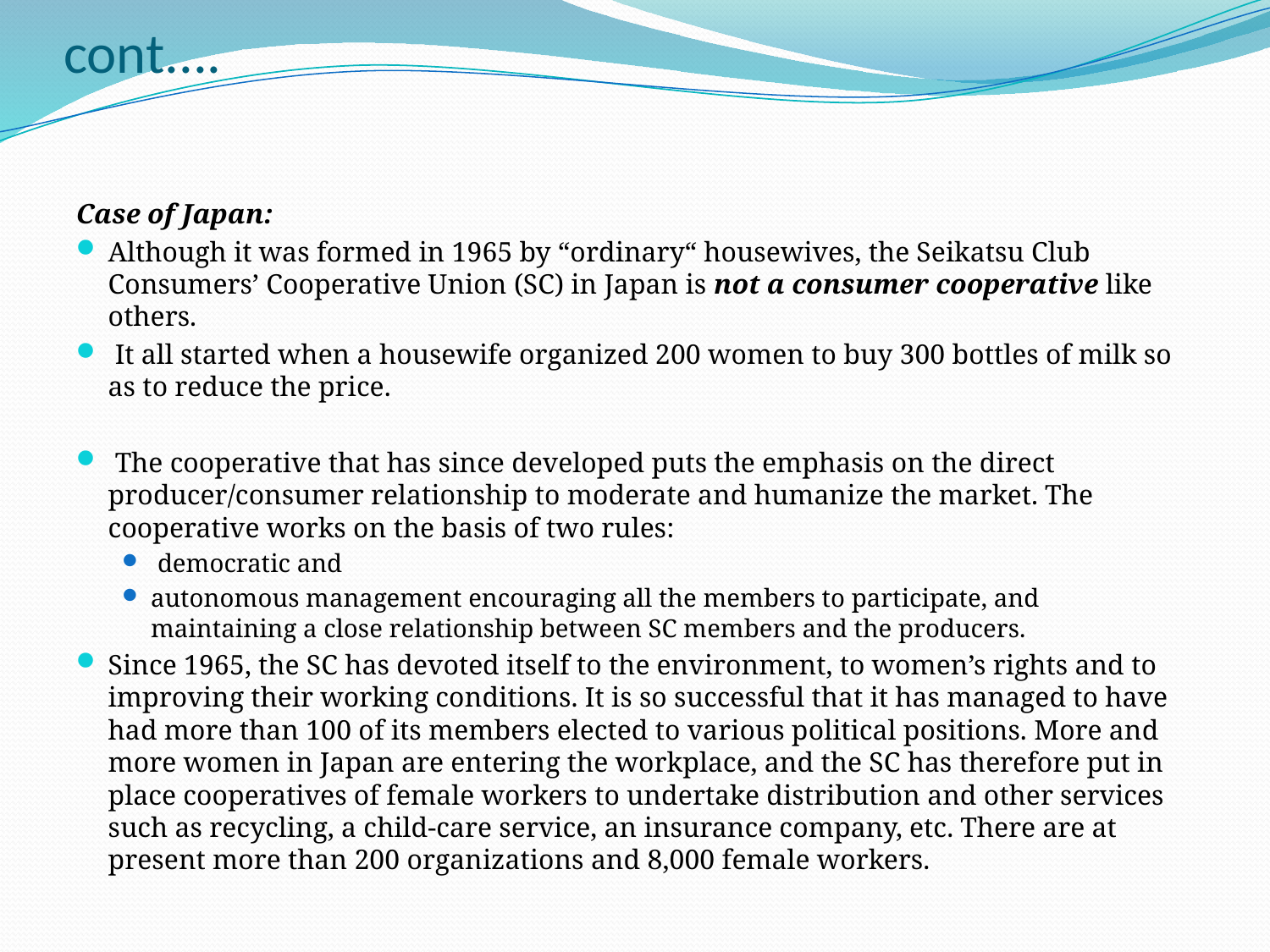

# cont....
Case of Japan:
Although it was formed in 1965 by “ordinary“ housewives, the Seikatsu Club Consumers’ Cooperative Union (SC) in Japan is not a consumer cooperative like others.
 It all started when a housewife organized 200 women to buy 300 bottles of milk so as to reduce the price.

 The cooperative that has since developed puts the emphasis on the direct producer/consumer relationship to moderate and humanize the market. The cooperative works on the basis of two rules:
 democratic and
autonomous management encouraging all the members to participate, and maintaining a close relationship between SC members and the producers.
Since 1965, the SC has devoted itself to the environment, to women’s rights and to improving their working conditions. It is so successful that it has managed to have had more than 100 of its members elected to various political positions. More and more women in Japan are entering the workplace, and the SC has therefore put in place cooperatives of female workers to undertake distribution and other services such as recycling, a child-care service, an insurance company, etc. There are at present more than 200 organizations and 8,000 female workers.